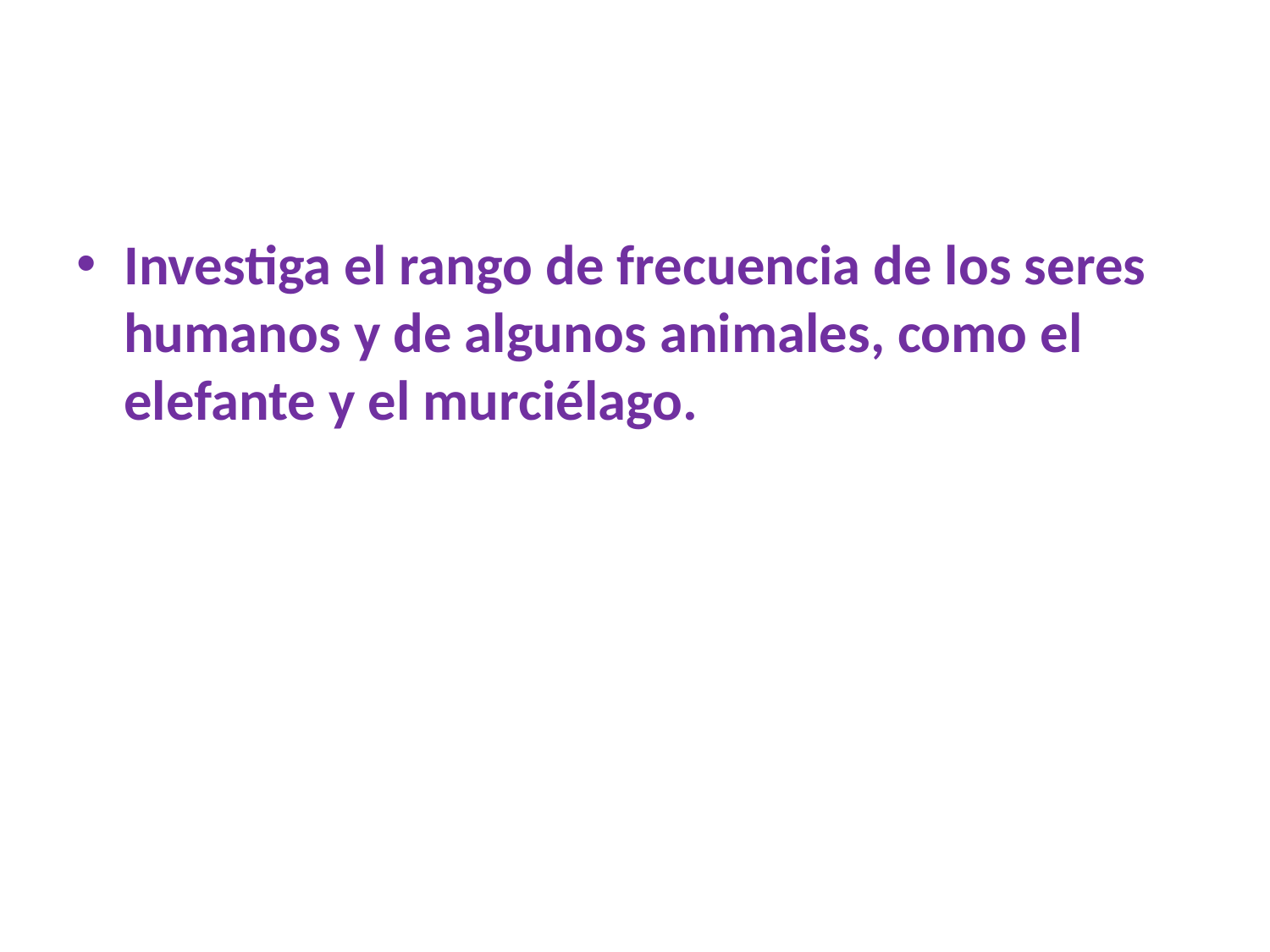

Investiga el rango de frecuencia de los seres humanos y de algunos animales, como el elefante y el murciélago.